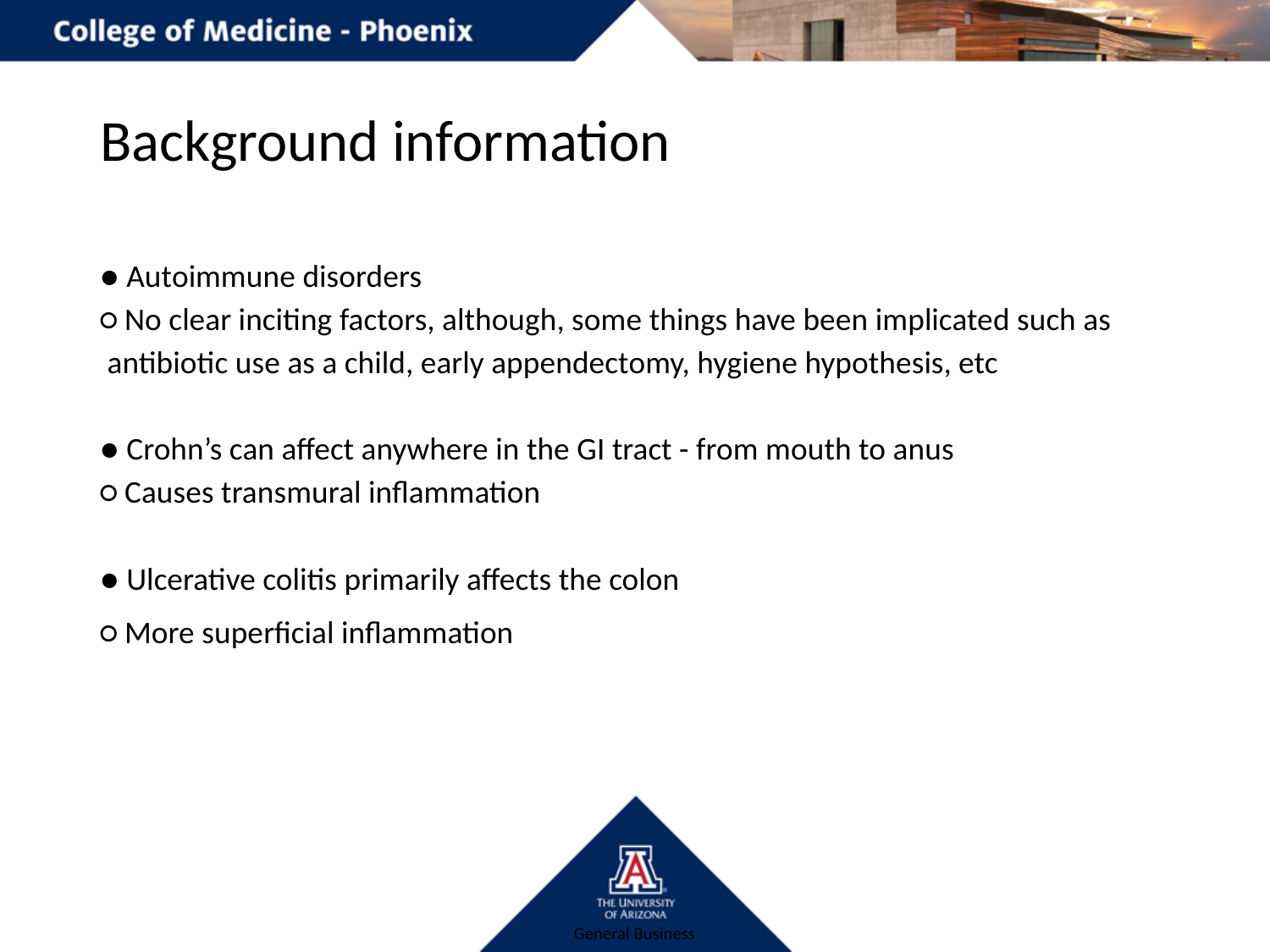

# Background information
● Autoimmune disorders
○ No clear inciting factors, although, some things have been implicated such as
 antibiotic use as a child, early appendectomy, hygiene hypothesis, etc

● Crohn’s can affect anywhere in the GI tract - from mouth to anus
○ Causes transmural inflammation

● Ulcerative colitis primarily affects the colon
○ More superficial inflammation the GI tract - from mouth to anus
○ Causes transmural inflammation
● Ulcerative colitis primarily affects the colon
○ More superficial inflammation